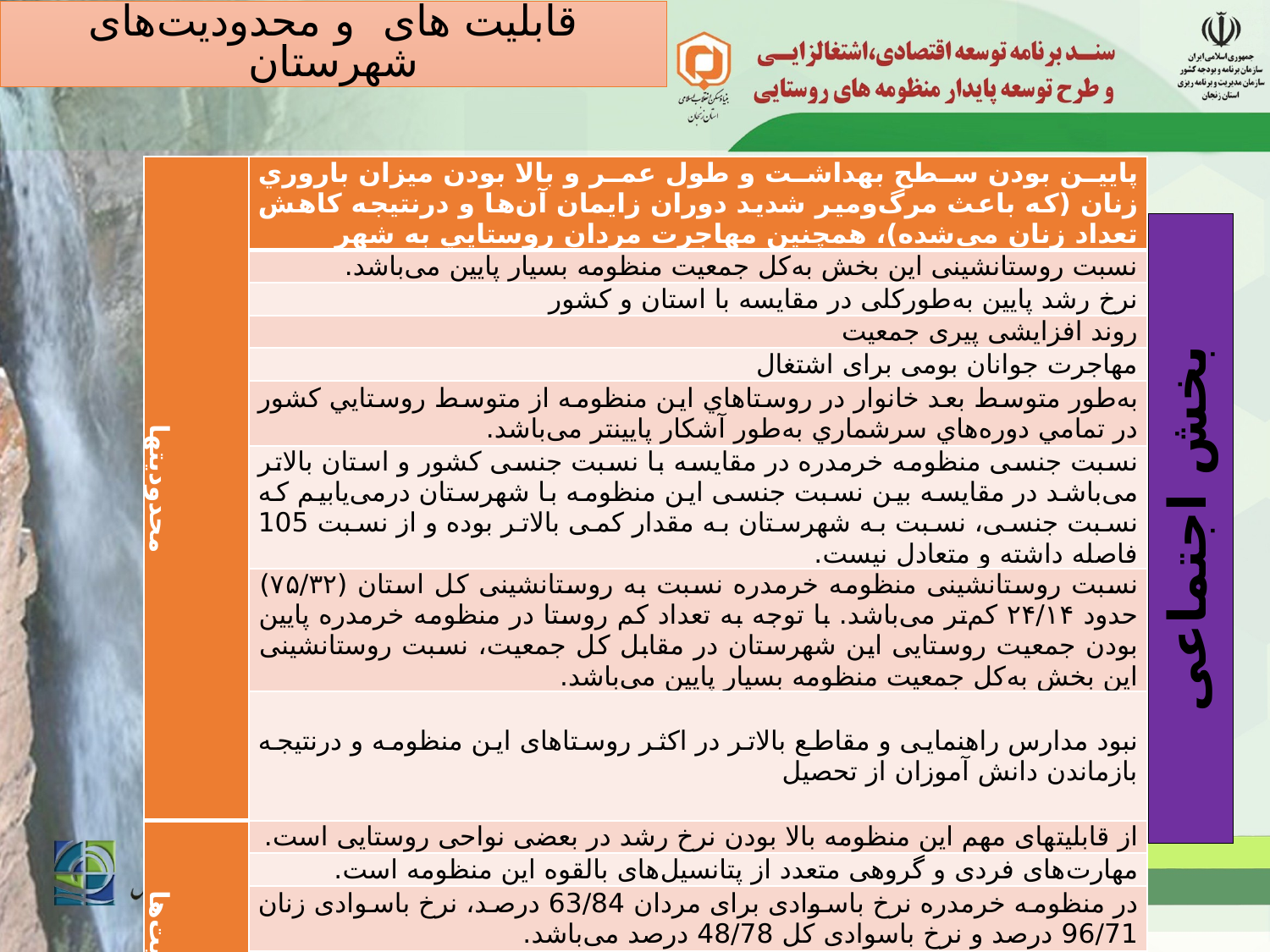

قابلیت های  و محدودیت‌های شهرستان
| محدودیتها | پايين بودن سطح بهداشت و طول عمر و بالا بودن ميزان باروري زنان (كه باعث مرگ‌ومیر شديد دوران زايمان آن‌ها و درنتیجه كاهش تعداد زنان می‌شده)، همچنين مهاجرت مردان روستايي به شهر |
| --- | --- |
|  | نسبت روستانشینی این بخش به‌کل جمعیت منظومه بسیار پایین می‌باشد. |
|  | نرخ رشد پایین به‌طورکلی در مقایسه با استان و کشور |
|  | روند افزایشی پیری جمعیت |
|  | مهاجرت جوانان بومی برای اشتغال |
|  | به‌طور متوسط بعد خانوار در روستاهاي این منظومه از متوسط روستايي كشور در تمامي دوره‌هاي سرشماري به‌طور آشكار پایین­تر می‌باشد. |
|  | نسبت جنسی منظومه خرمدره در مقایسه با نسبت جنسی کشور و استان بالاتر می‌باشد در مقایسه بین نسبت جنسی این منظومه با شهرستان درمی‌یابیم که نسبت جنسی، نسبت به شهرستان به مقدار کمی بالاتر بوده و از نسبت 105 فاصله داشته و متعادل نیست. |
|  | نسبت روستانشینی منظومه خرمدره نسبت به روستانشینی کل استان (۷۵/۳۲) حدود ۲۴/۱۴ کم‌تر می‌باشد. با توجه به تعداد کم روستا در منظومه خرمدره پایین بودن جمعیت روستایی این شهرستان در مقابل کل جمعیت، نسبت روستانشینی این بخش به‌کل جمعیت منظومه بسیار پایین می‌باشد. |
|  | نبود مدارس راهنمایی و مقاطع بالاتر در اکثر روستاهای این منظومه و درنتیجه بازماندن دانش آموزان از تحصیل |
| قابلیت‌ها | از قابلیت­های مهم این منظومه بالا بودن نرخ رشد در بعضی نواحی روستایی است. |
|  | مهارت‌های فردی و گروهی متعدد از پتانسیل‌های بالقوه این منظومه است. |
|  | در منظومه خرمدره نرخ باسوادی برای مردان 63/84 درصد، نرخ باسوادی زنان 96/71 درصد و نرخ باسوادی کل 48/78 درصد می‌باشد. |
|  | مذهب می‌تواند در انسجام‌بخشی، تحکيم عواطف مشترك، تسهيل در جامعه‌پذیری، تعریف و بازتوليد ارزش‌ها و هنجارهاي اجتماعي نقش چشمگيري داشته باشد. |
|  | وضعیت رو به رشد بعد خانوار در بعضی از روستاهای این منظومه |
بخش اجتماعی